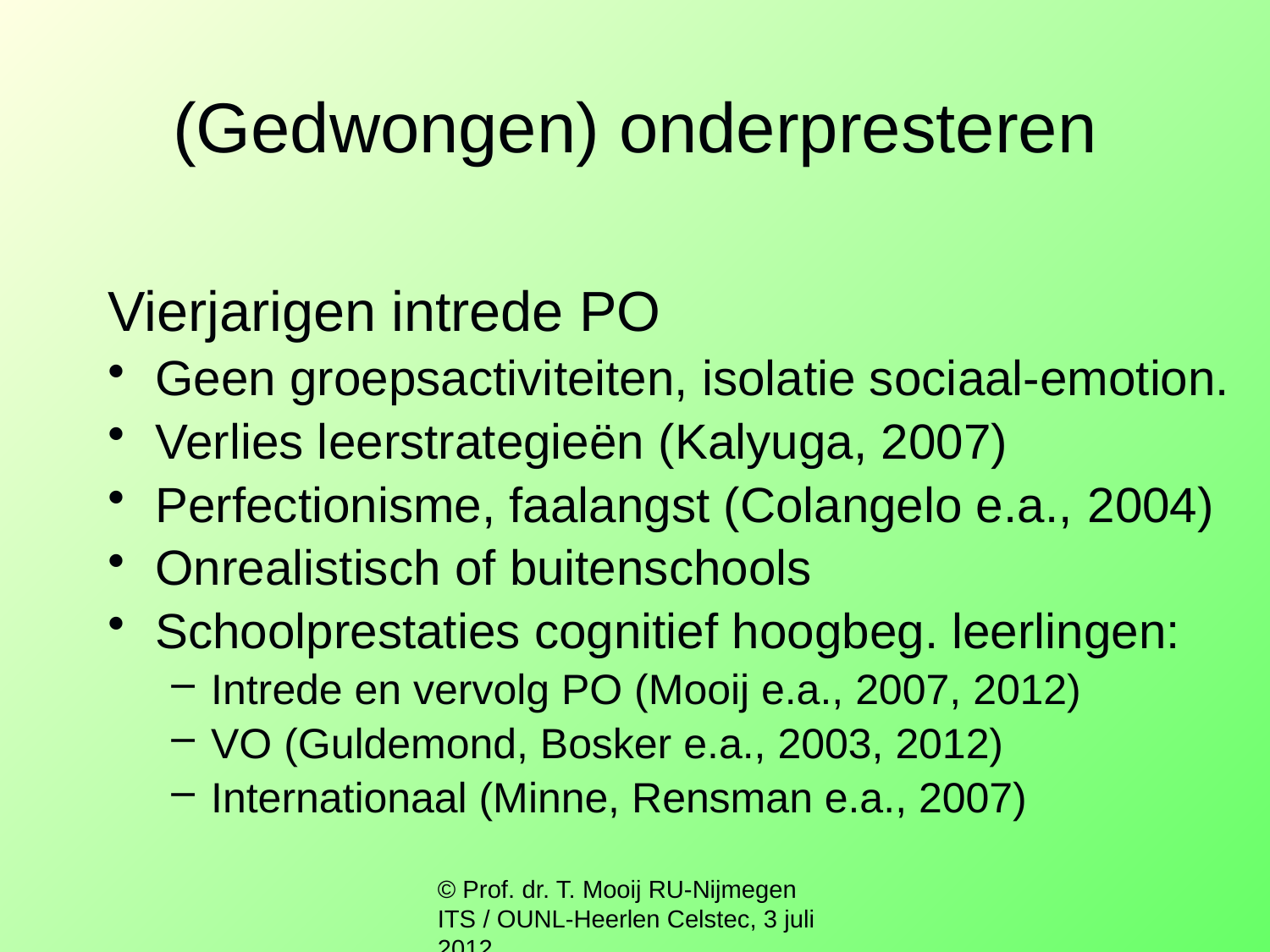

# (Gedwongen) onderpresteren
Vierjarigen intrede PO
Geen groepsactiviteiten, isolatie sociaal-emotion.
Verlies leerstrategieën (Kalyuga, 2007)
Perfectionisme, faalangst (Colangelo e.a., 2004)
Onrealistisch of buitenschools
Schoolprestaties cognitief hoogbeg. leerlingen:
Intrede en vervolg PO (Mooij e.a., 2007, 2012)
VO (Guldemond, Bosker e.a., 2003, 2012)
Internationaal (Minne, Rensman e.a., 2007)

© Prof. dr. T. Mooij RU-Nijmegen ITS / OUNL-Heerlen Celstec, 3 juli 2012